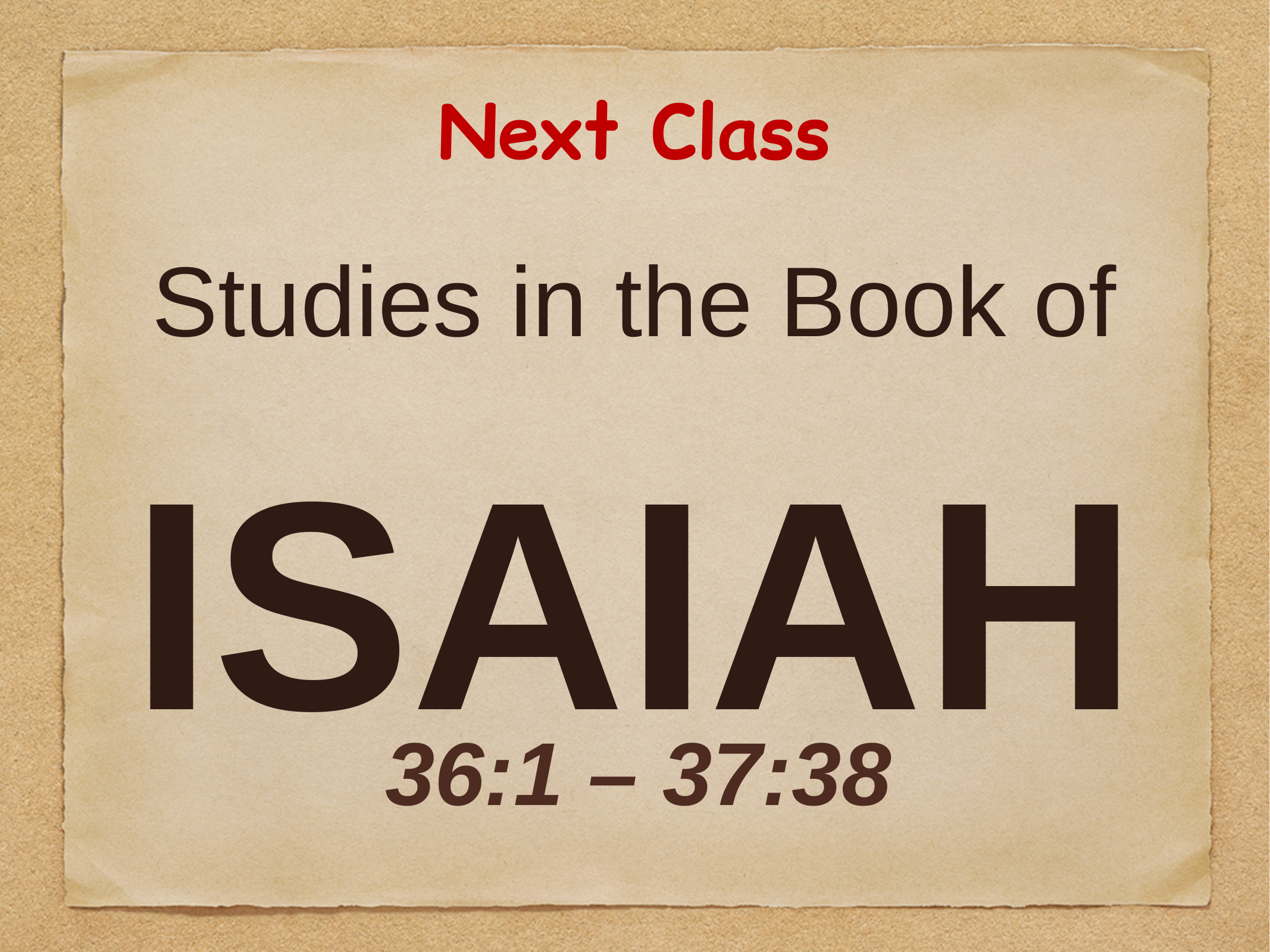

Next Class
Studies in the Book of
# ISAIAH
36:1 – 37:38